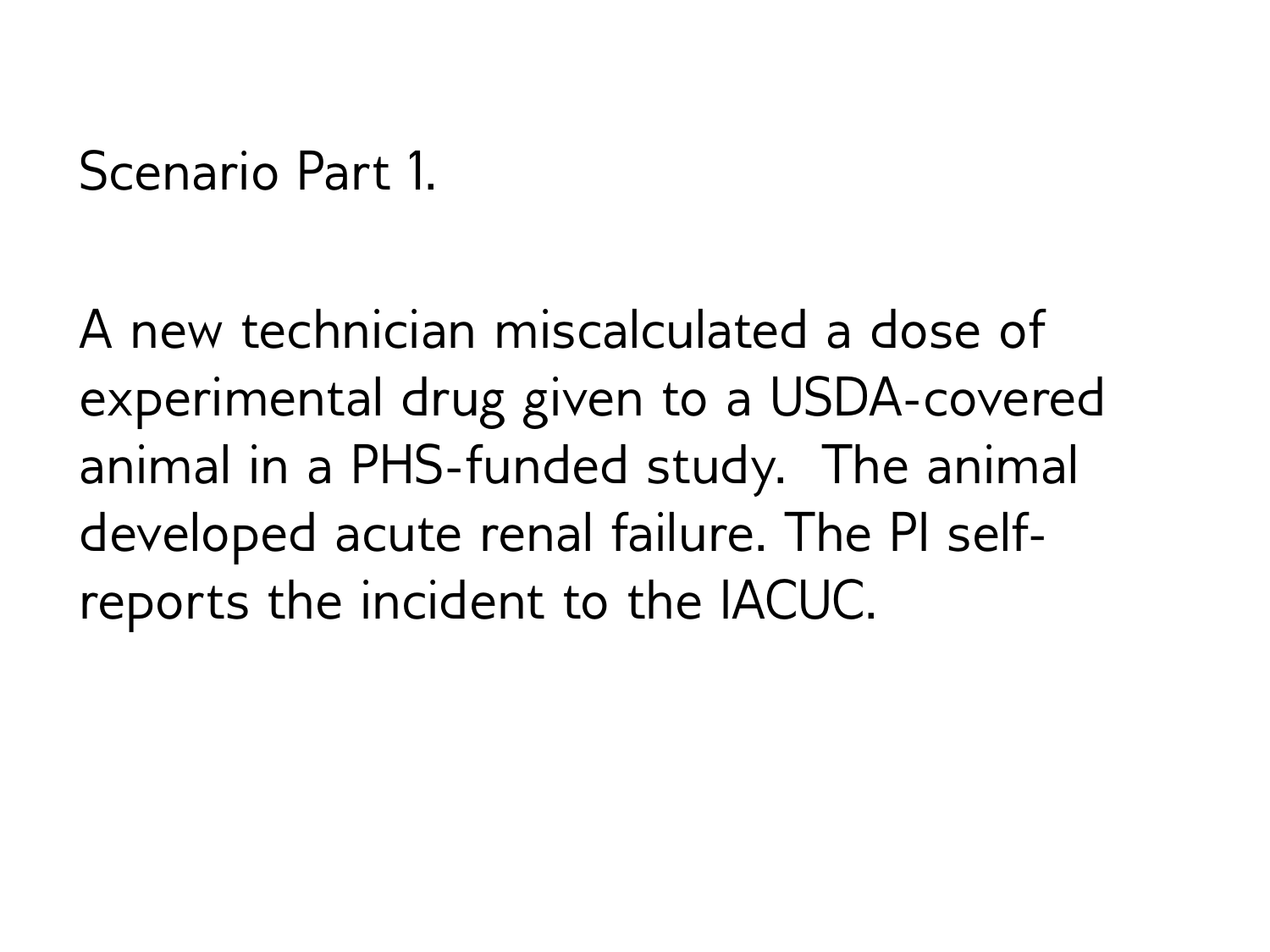

Scenario Part 1.

A new technician miscalculated a dose of experimental drug given to a USDA-covered animal in a PHS-funded study.  The animal developed acute renal failure. The PI self-reports the incident to the IACUC.